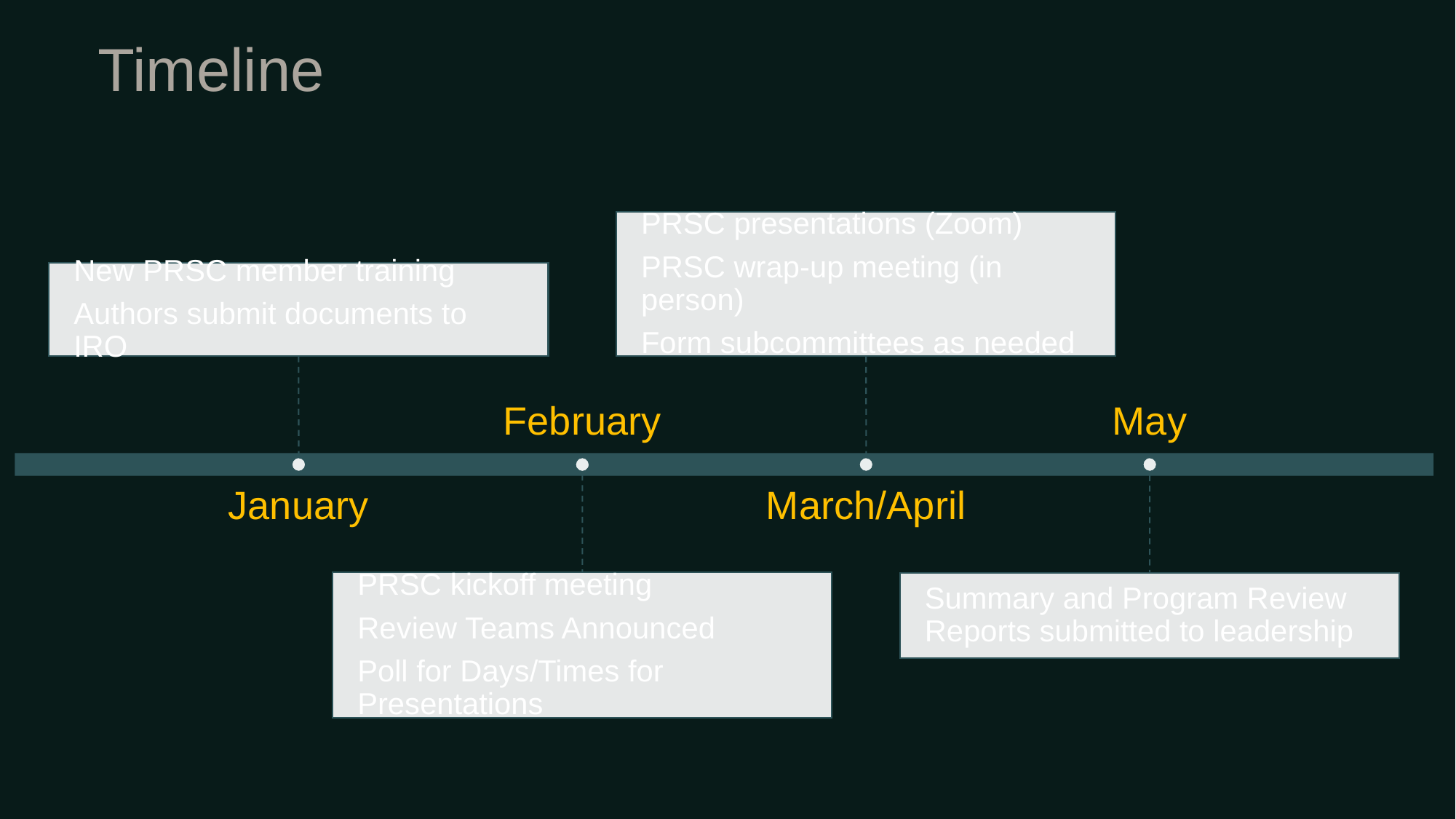

# Timeline
New PRSC member training
Authors submit documents to IRO
January
PRSC kickoff meeting
Review Teams Announced
Poll for Days/Times for Presentations
February
PRSC presentations (Zoom)
PRSC wrap-up meeting (in person)
Form subcommittees as needed
March/April
Summary and Program Review Reports submitted to leadership
May